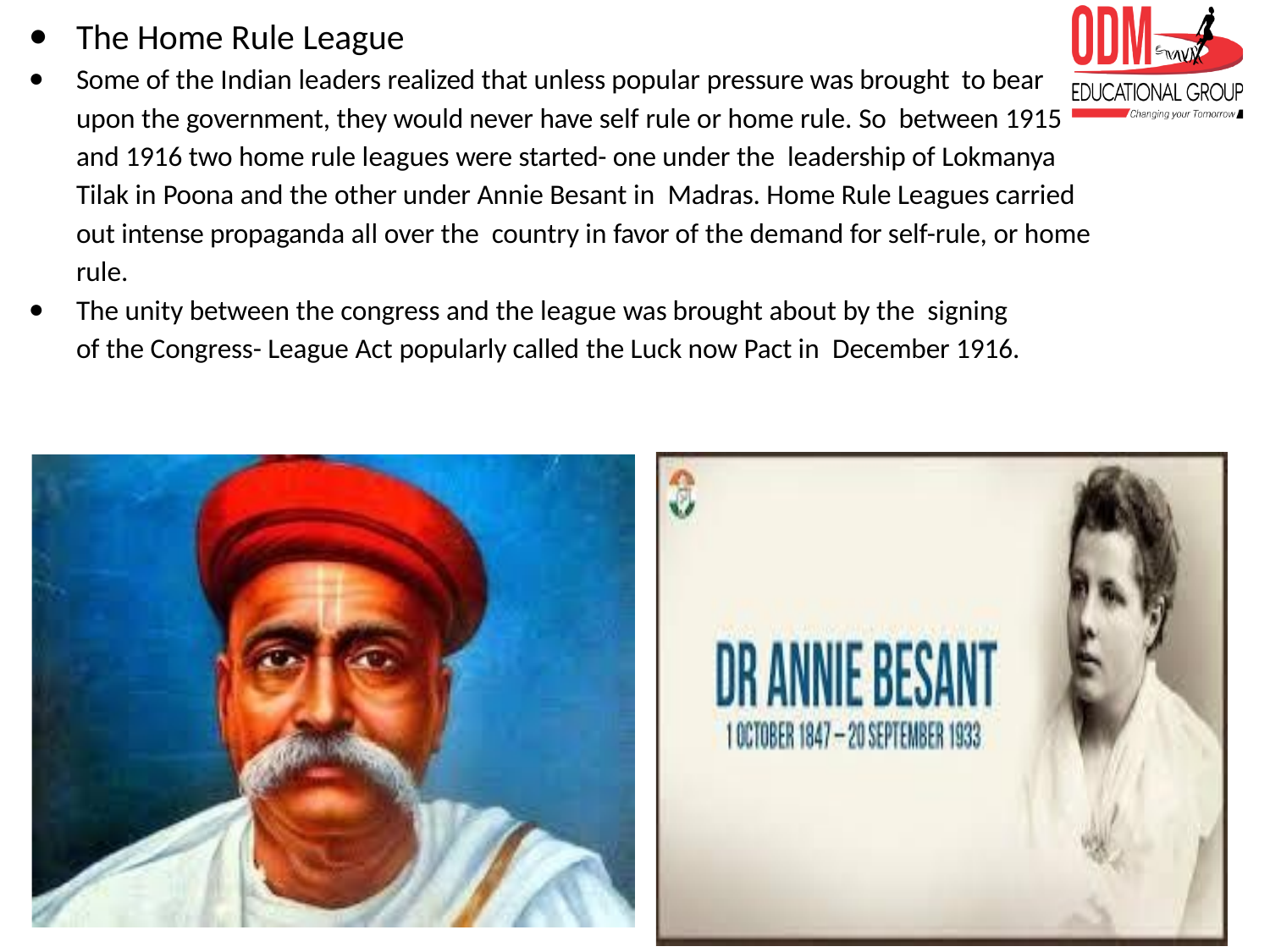

The Home Rule League
Some of the Indian leaders realized that unless popular pressure was brought  to bear upon the government, they would never have self rule or home rule. So  between 1915 and 1916 two home rule leagues were started- one under the  leadership of Lokmanya Tilak in Poona and the other under Annie Besant in  Madras. Home Rule Leagues carried out intense propaganda all over the  country in favor of the demand for self-rule, or home rule.
The unity between the congress and the league was brought about by the  signing of the Congress- League Act popularly called the Luck now Pact in  December 1916.